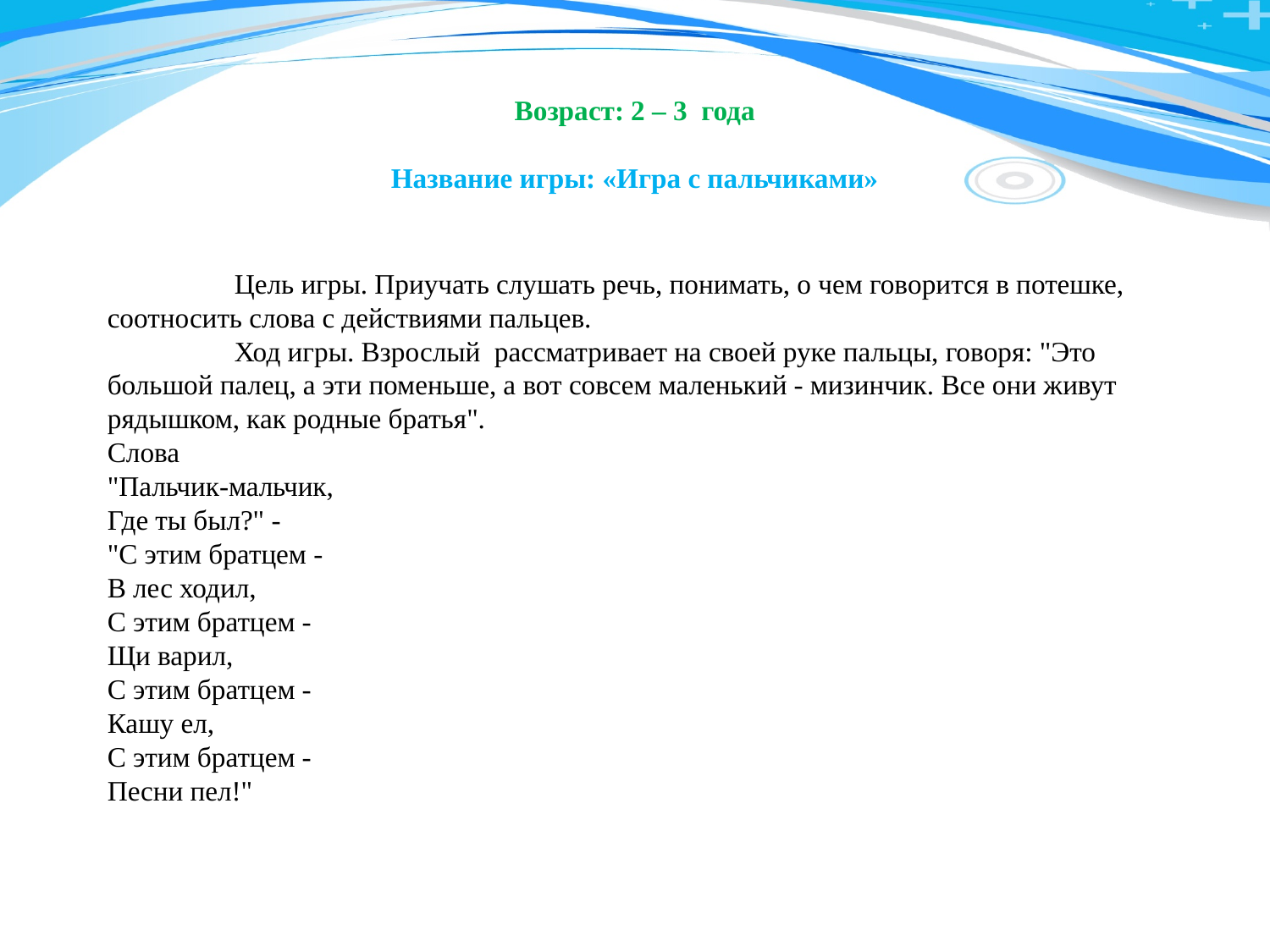

Возраст: 2 – 3  года

Название игры: «Игра с пальчиками»

	Цель игры. Приучать слушать речь, понимать, о чем говорится в потешке, соотносить слова с действиями пальцев.
	Ход игры. Взрослый  рассматривает на своей руке пальцы, говоря: "Это большой палец, а эти поменьше, а вот совсем маленький - мизинчик. Все они живут рядышком, как родные братья".
Слова
"Пальчик-мальчик,
Где ты был?" -
"С этим братцем -
В лес ходил,
С этим братцем -
Щи варил,
С этим братцем -
Кашу ел,
С этим братцем -
Песни пел!"